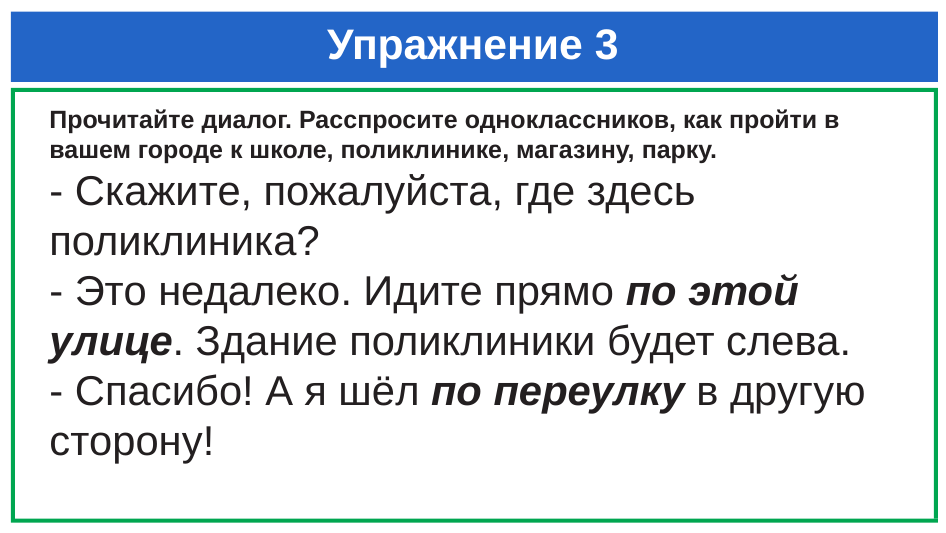

# Упражнение 3
Прочитайте диалог. Расспросите одноклассников, как пройти в вашем городе к школе, поликлинике, магазину, парку.
- Скажите, пожалуйста, где здесь поликлиника?
- Это недалеко. Идите прямо по этой улице. Здание поликлиники будет слева.
- Спасибо! А я шёл по переулку в другую сторону!